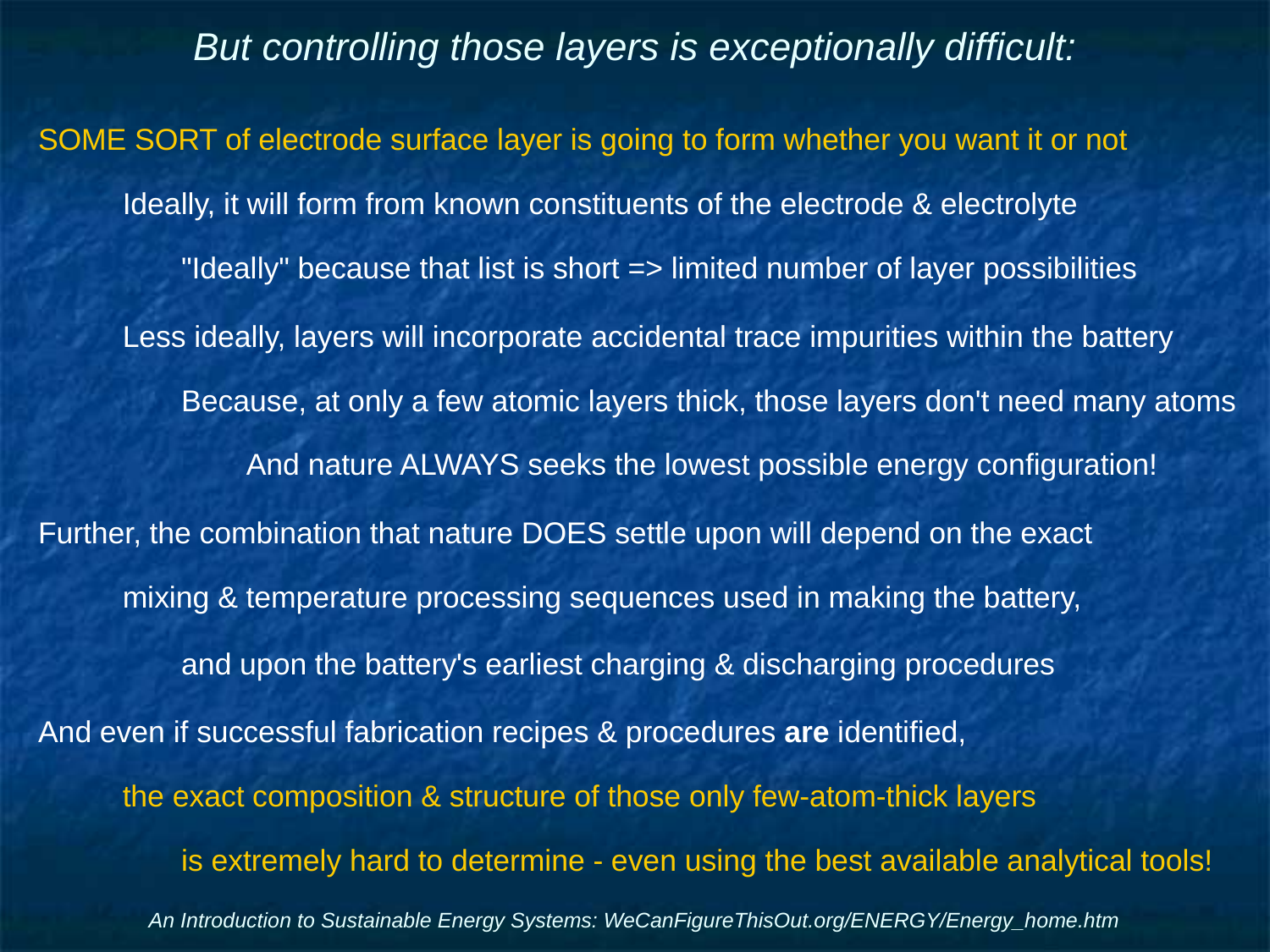

# But controlling those layers is exceptionally difficult:
SOME SORT of electrode surface layer is going to form whether you want it or not

Ideally, it will form from known constituents of the electrode & electrolyte

"Ideally" because that list is short => limited number of layer possibilities

Less ideally, layers will incorporate accidental trace impurities within the battery

Because, at only a few atomic layers thick, those layers don't need many atoms

And nature ALWAYS seeks the lowest possible energy configuration!

Further, the combination that nature DOES settle upon will depend on the exact

mixing & temperature processing sequences used in making the battery,

and upon the battery's earliest charging & discharging procedures

And even if successful fabrication recipes & procedures are identified,

the exact composition & structure of those only few-atom-thick layers

is extremely hard to determine - even using the best available analytical tools!
An Introduction to Sustainable Energy Systems: WeCanFigureThisOut.org/ENERGY/Energy_home.htm